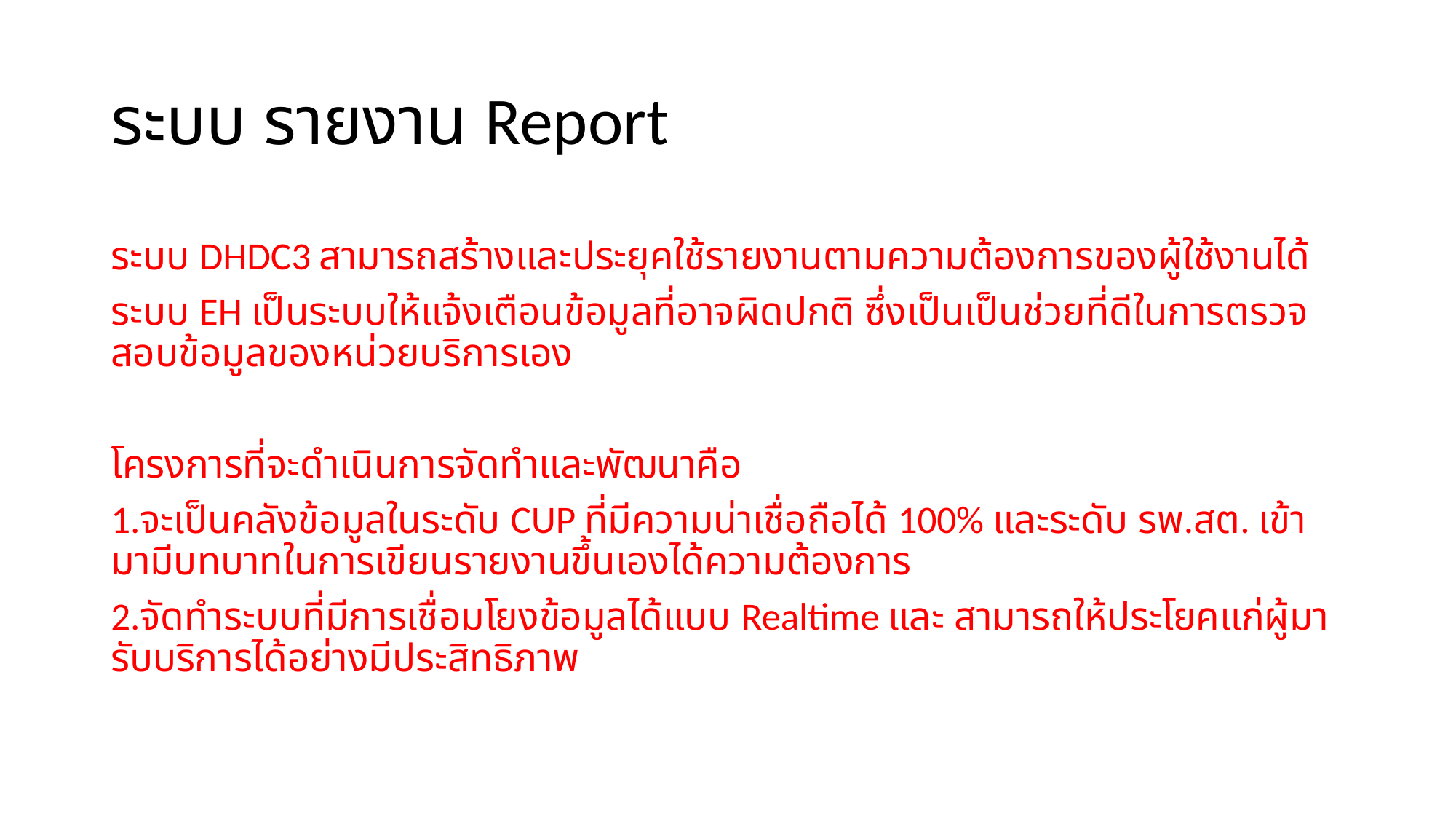

# ระบบ รายงาน Report

ระบบ DHDC3 สามารถสร้างและประยุคใช้รายงานตามความต้องการของผู้ใช้งานได้
ระบบ EH เป็นระบบให้แจ้งเตือนข้อมูลที่อาจผิดปกติ ซึ่งเป็นเป็นช่วยที่ดีในการตรวจสอบข้อมูลของหน่วยบริการเอง

โครงการที่จะดำเนินการจัดทำและพัฒนาคือ
1.จะเป็นคลังข้อมูลในระดับ CUP ที่มีความน่าเชื่อถือได้ 100% และระดับ รพ.สต. เข้ามามีบทบาทในการเขียนรายงานขึ้นเองได้ความต้องการ
2.จัดทำระบบที่มีการเชื่อมโยงข้อมูลได้แบบ Realtime และ สามารถให้ประโยคแก่ผู้มารับบริการได้อย่างมีประสิทธิภาพ